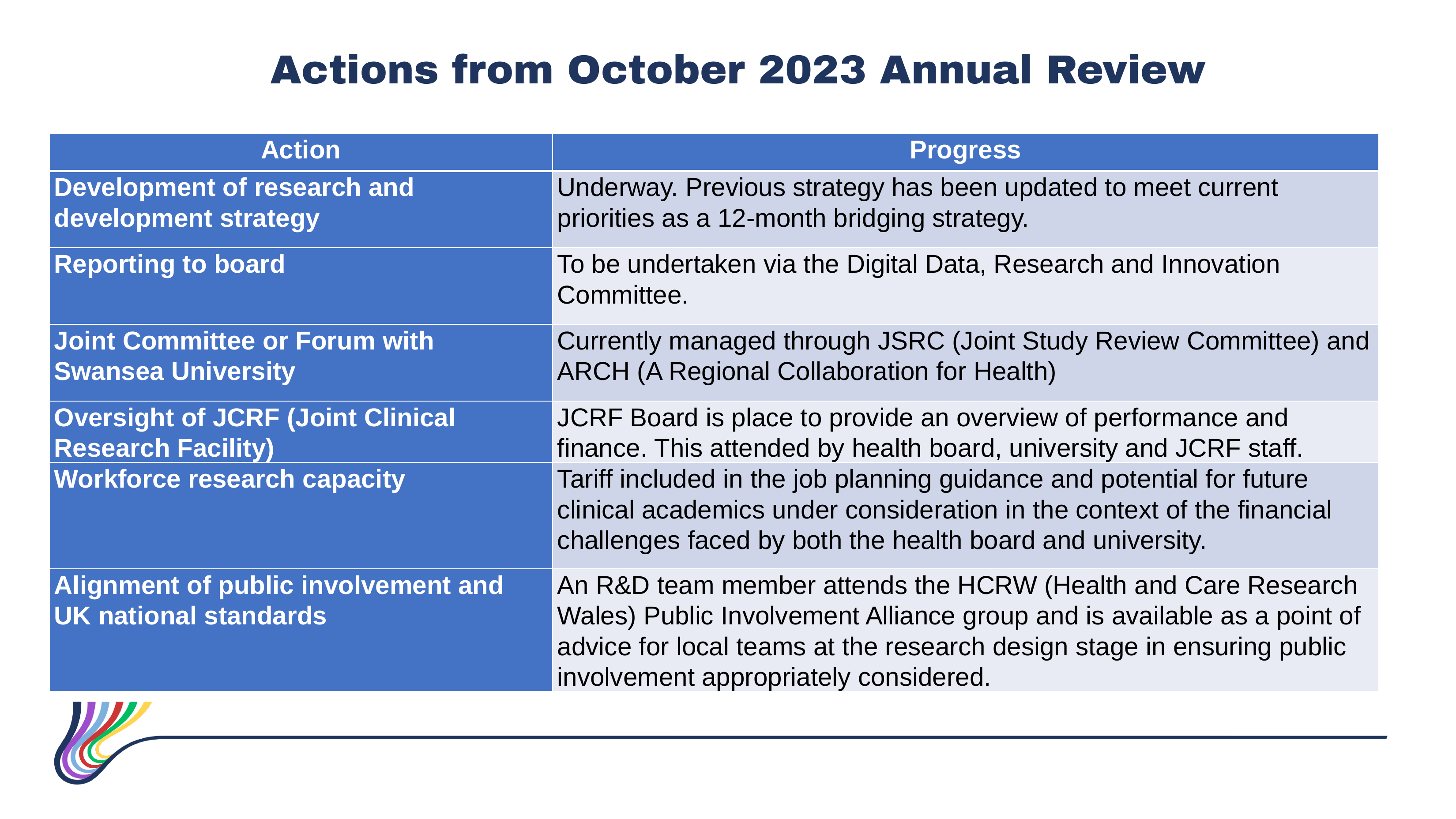

Actions from October 2023 Annual Review
| Action | Progress |
| --- | --- |
| Development of research and development strategy | Underway. Previous strategy has been updated to meet current priorities as a 12-month bridging strategy. |
| Reporting to board | To be undertaken via the Digital Data, Research and Innovation Committee. |
| Joint Committee or Forum with Swansea University | Currently managed through JSRC (Joint Study Review Committee) and ARCH (A Regional Collaboration for Health) |
| Oversight of JCRF (Joint Clinical Research Facility) | JCRF Board is place to provide an overview of performance and finance. This attended by health board, university and JCRF staff. |
| Workforce research capacity | Tariff included in the job planning guidance and potential for future clinical academics under consideration in the context of the financial challenges faced by both the health board and university. |
| Alignment of public involvement and UK national standards | An R&D team member attends the HCRW (Health and Care Research Wales) Public Involvement Alliance group and is available as a point of advice for local teams at the research design stage in ensuring public involvement appropriately considered. |